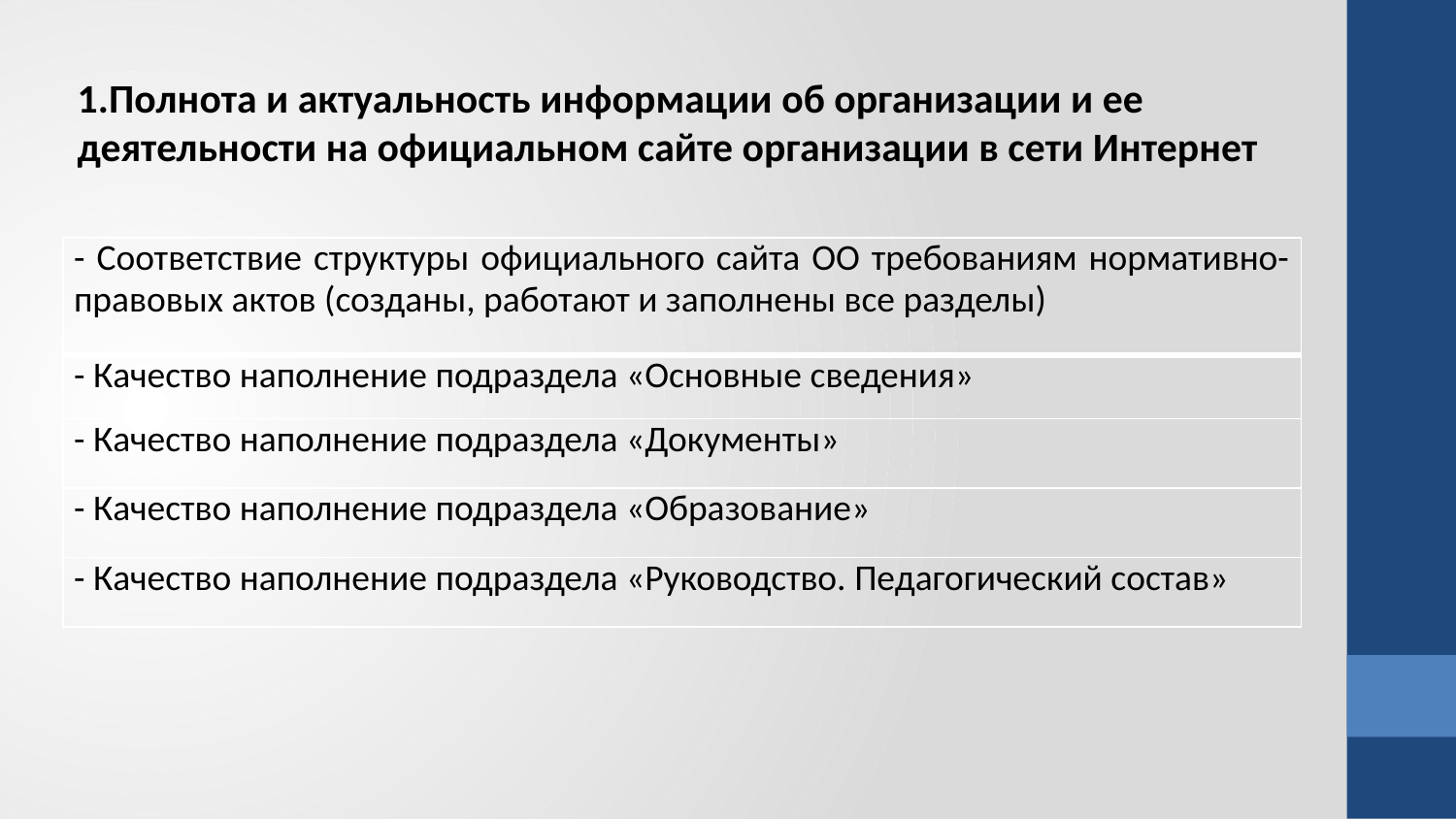

1.Полнота и актуальность информации об организации и ее деятельности на официальном сайте организации в сети Интернет
| - Соответствие структуры официального сайта ОО требованиям нормативно-правовых актов (созданы, работают и заполнены все разделы) |
| --- |
| - Качество наполнение подраздела «Основные сведения» |
| - Качество наполнение подраздела «Документы» |
| - Качество наполнение подраздела «Образование» |
| - Качество наполнение подраздела «Руководство. Педагогический состав» |